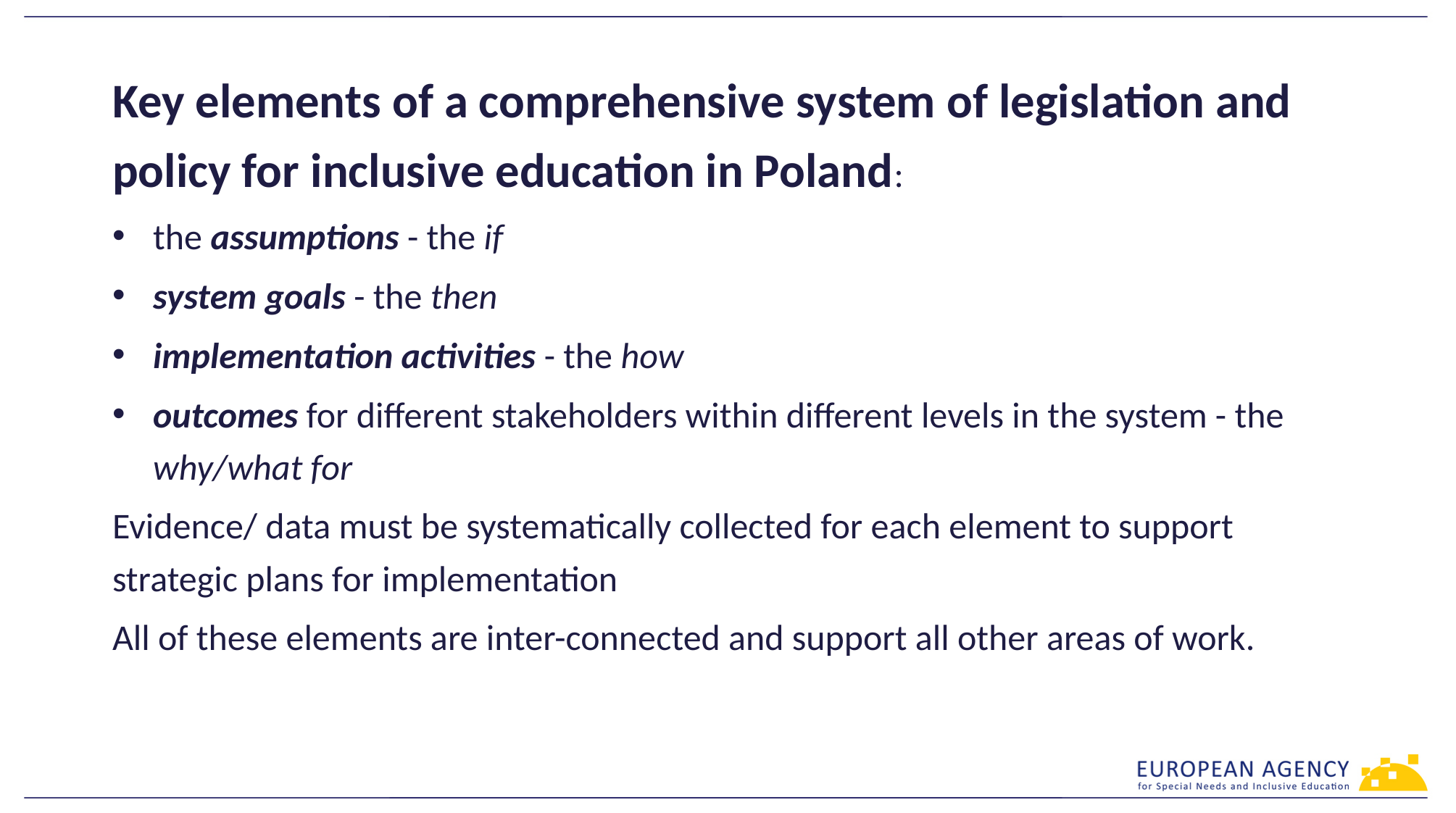

Key elements of a comprehensive system of legislation and policy for inclusive education in Poland:
the assumptions - the if
system goals - the then
implementation activities - the how
outcomes for different stakeholders within different levels in the system - the why/what for
Evidence/ data must be systematically collected for each element to support strategic plans for implementation
All of these elements are inter-connected and support all other areas of work.